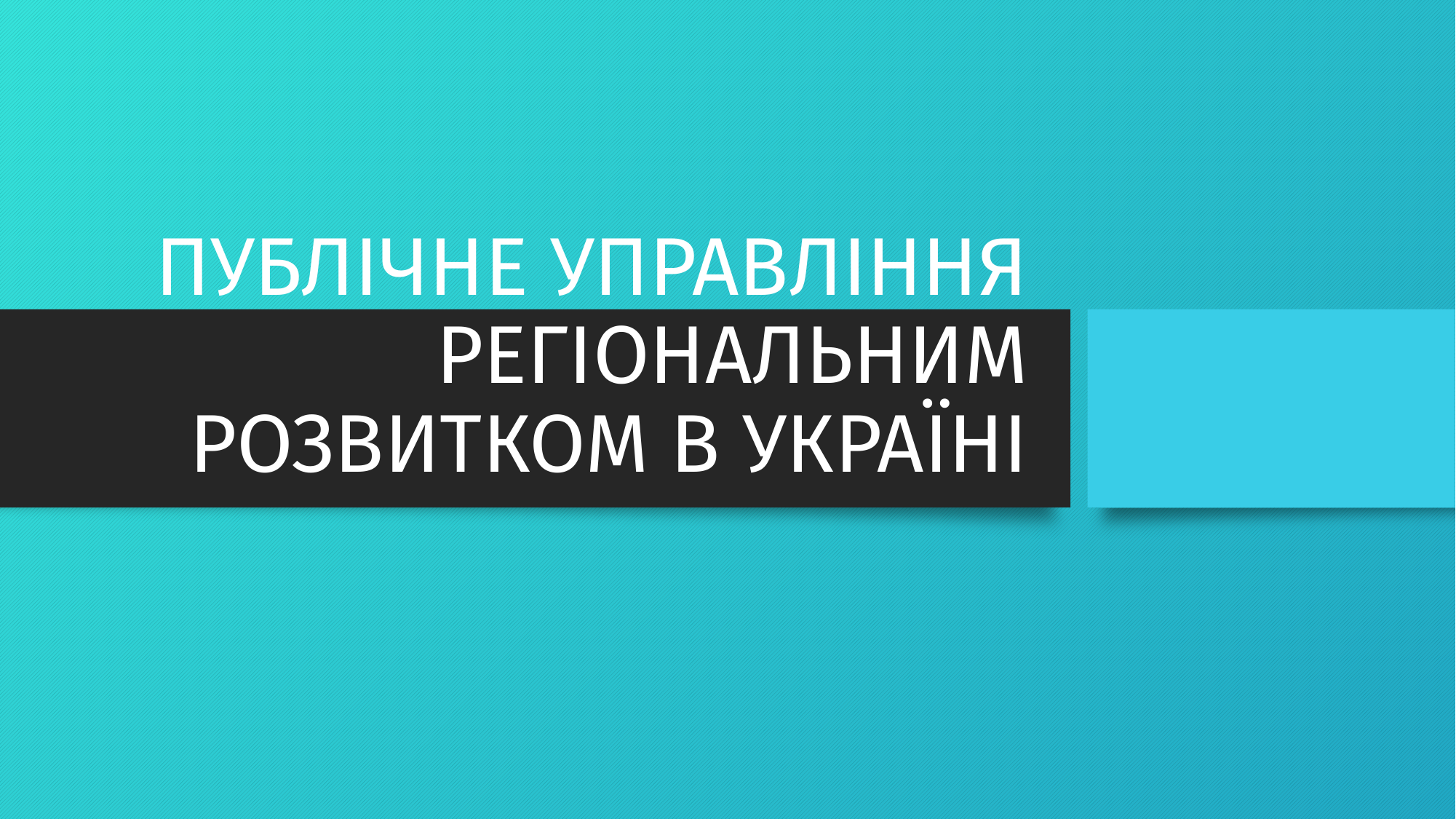

# ПУБЛІЧНЕ УПРАВЛІННЯ РЕГІОНАЛЬНИМ РОЗВИТКОМ В УКРАЇНІ